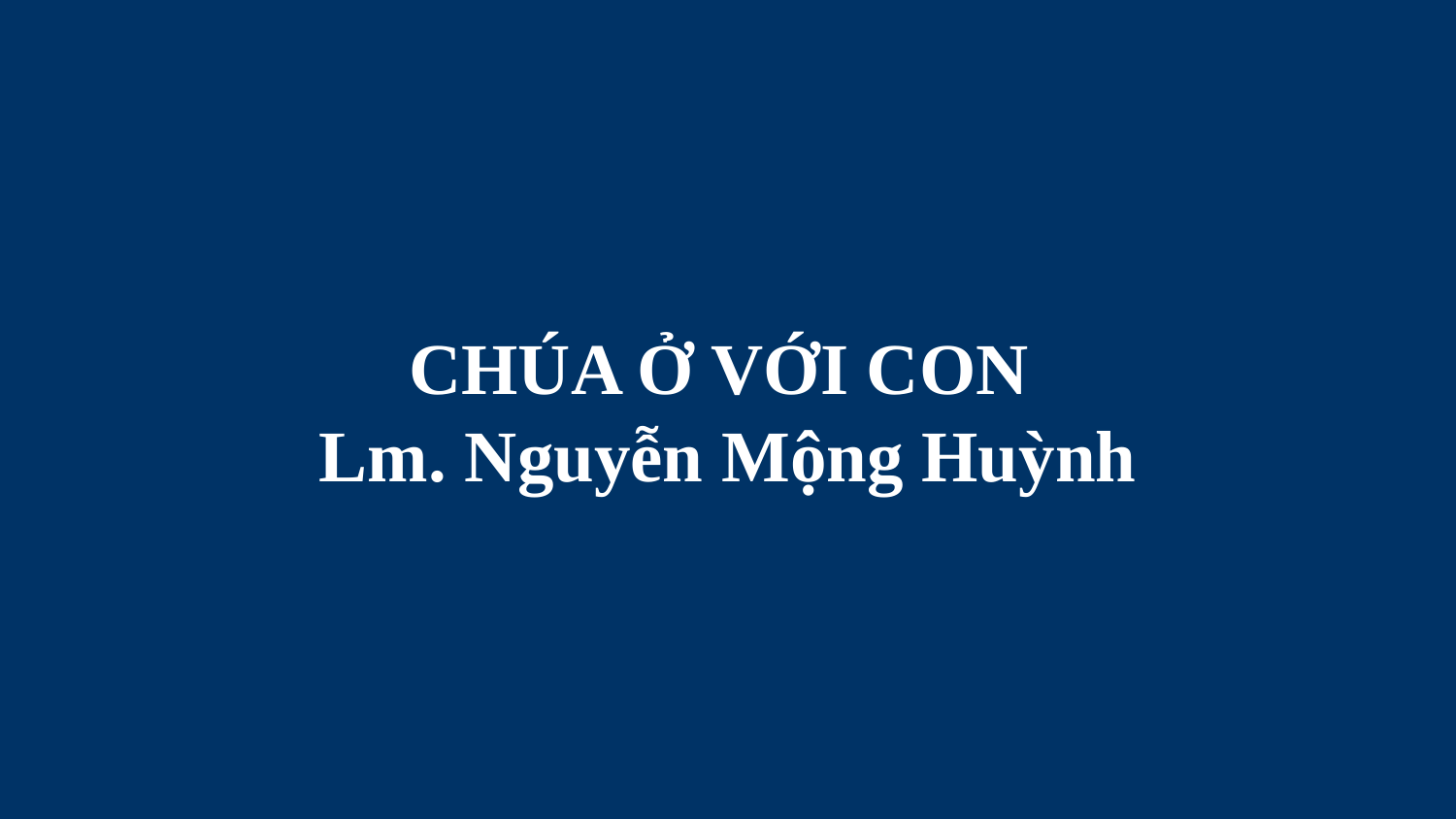

# CHÚA Ở VỚI CON Lm. Nguyễn Mộng Huỳnh